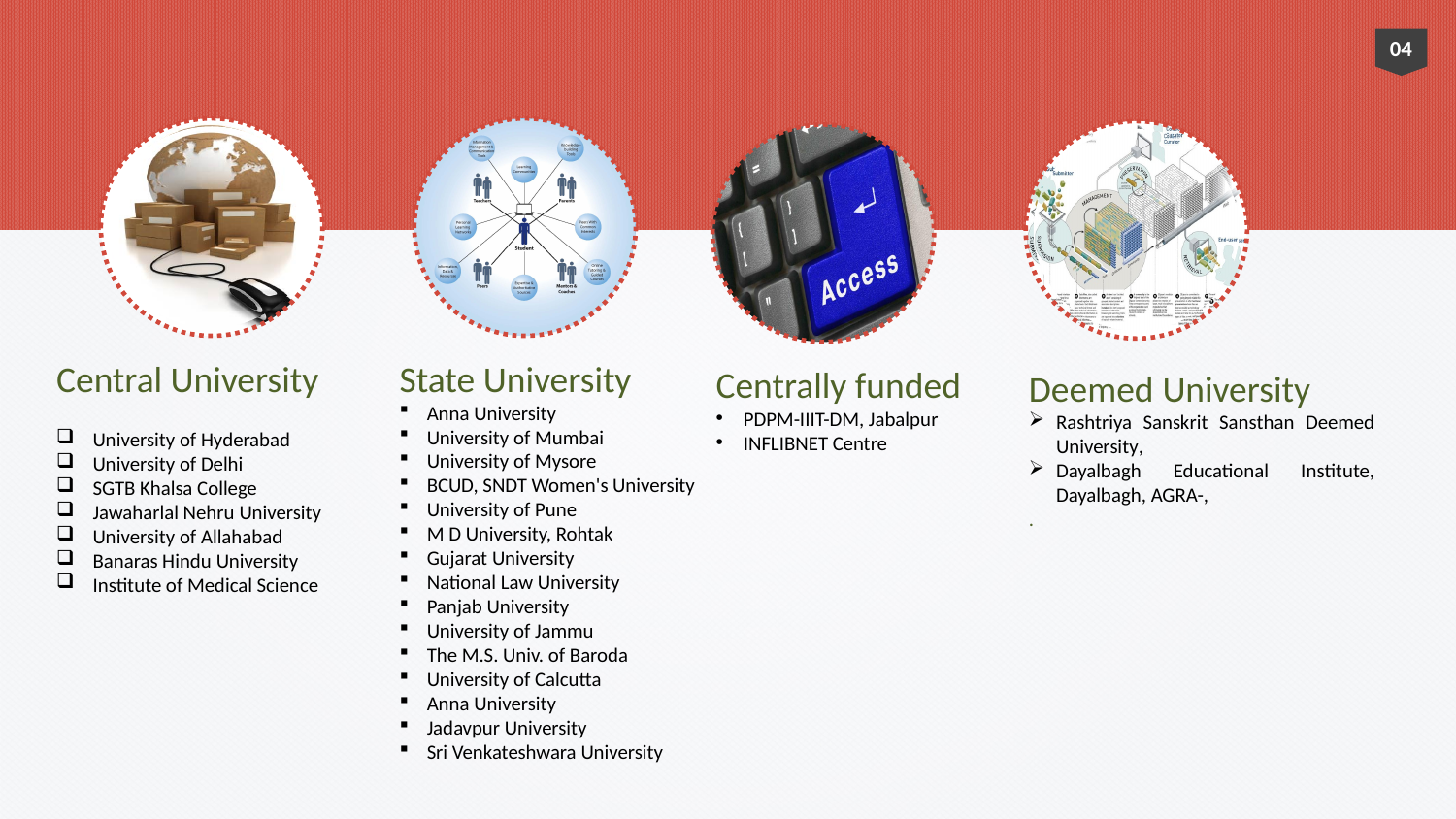

04

Central University

University of Hyderabad
University of Delhi
SGTB Khalsa College
Jawaharlal Nehru University
University of Allahabad
Banaras Hindu University
Institute of Medical Science

State University
Anna University
University of Mumbai
University of Mysore
BCUD, SNDT Women's University
University of Pune
M D University, Rohtak
Gujarat University
National Law University
Panjab University
University of Jammu
The M.S. Univ. of Baroda
University of Calcutta
Anna University
Jadavpur University
Sri Venkateshwara University
Centrally funded
PDPM-IIIT-DM, Jabalpur
INFLIBNET Centre

Deemed University
Rashtriya Sanskrit Sansthan Deemed University,
Dayalbagh Educational Institute, Dayalbagh, AGRA-,
.